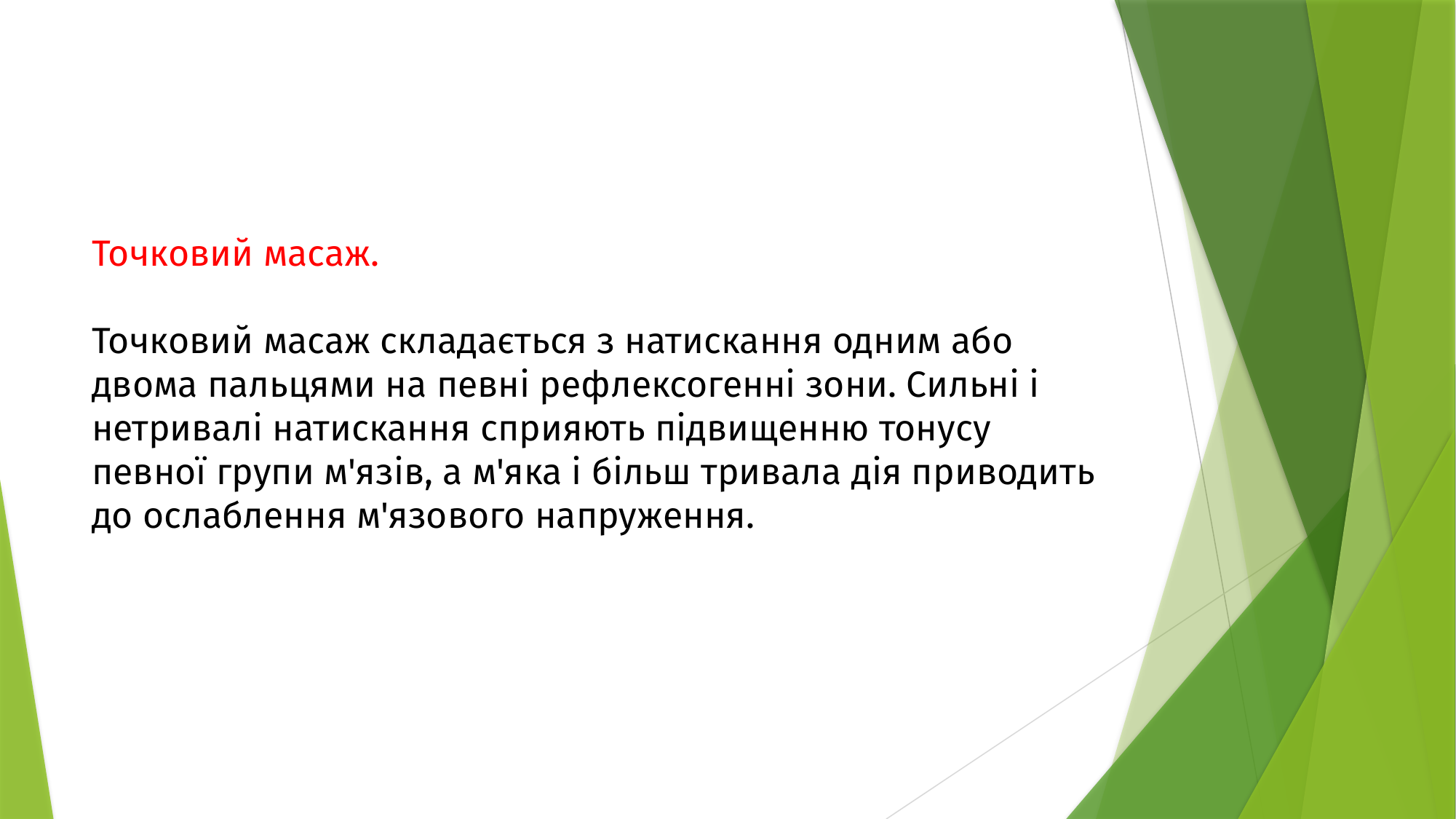

# Точковий масаж. Точковий масаж складається з натискання одним або двома пальцями на певні рефлексогенні зони. Сильні і нетривалі натискання сприяють підвищенню тонусу певної групи м'язів, а м'яка і більш тривала дія приводить до ослаблення м'язового напруження.